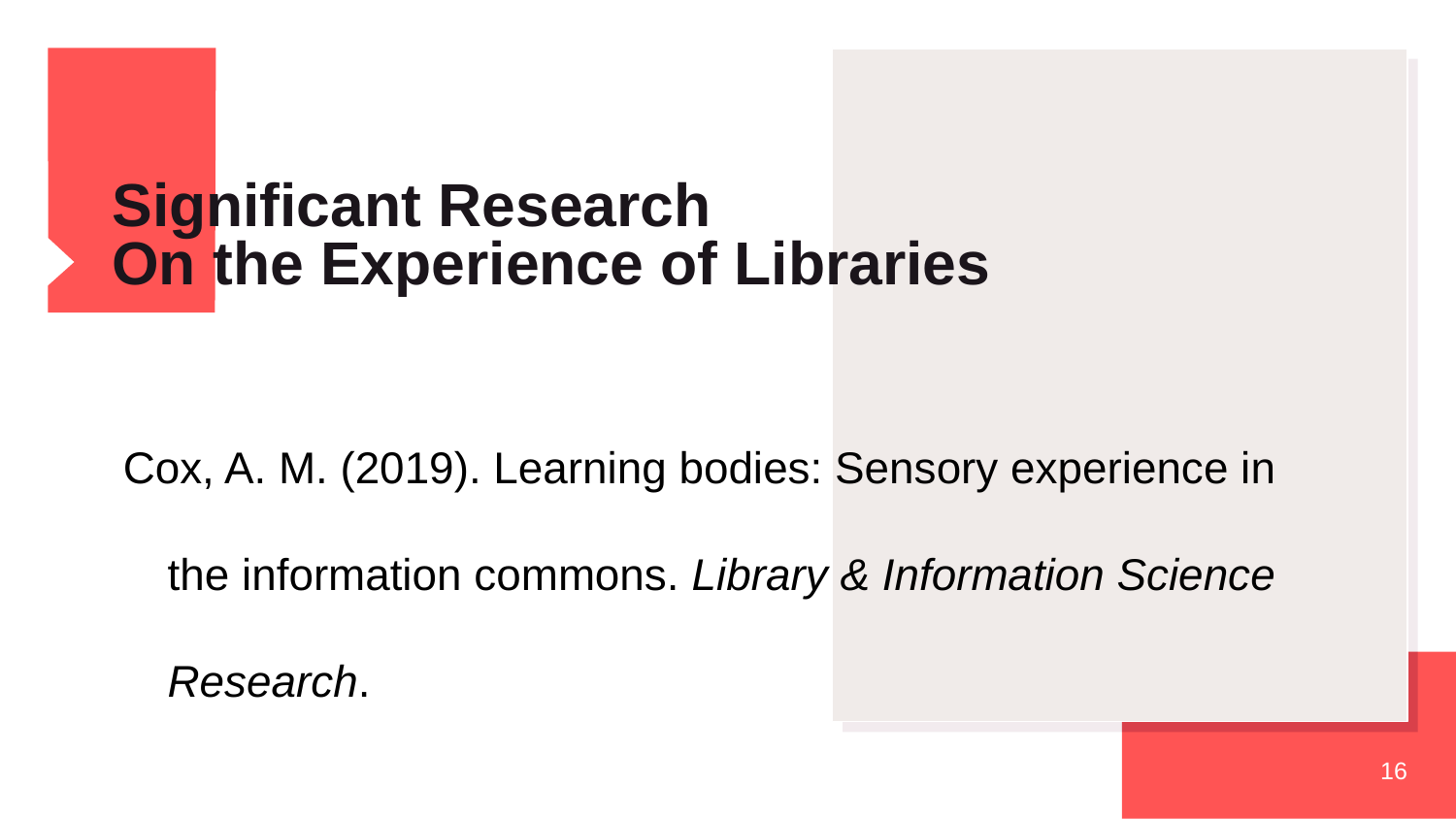

# Significant Research
On the Experience of Libraries
Cox, A. M. (2019). Learning bodies: Sensory experience in the information commons. Library & Information Science Research.

16